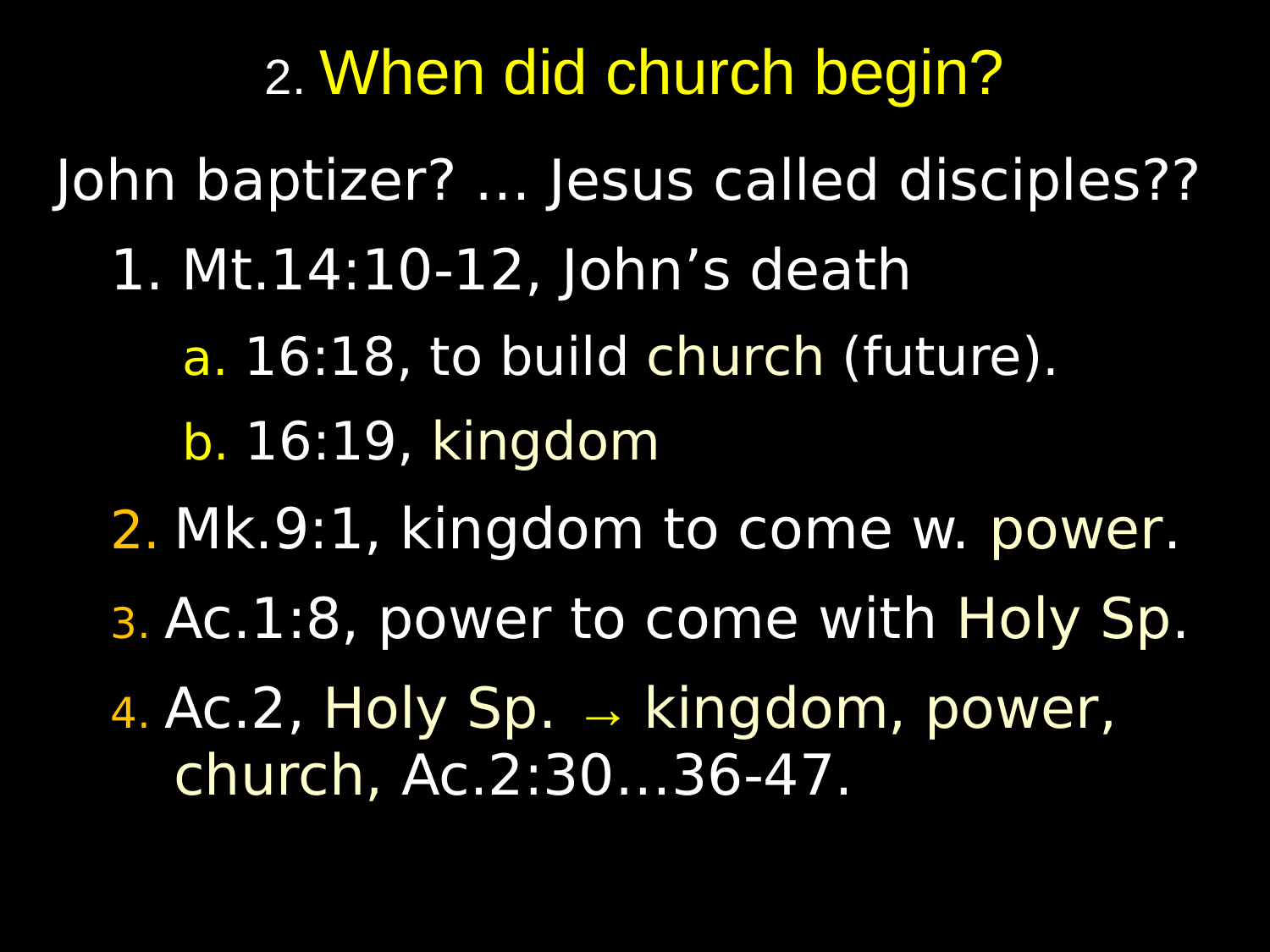

# 2. When did church begin?
John baptizer? … Jesus called disciples??
Mt.14:10-12, John’s death
 a. 16:18, to build church (future).
 b. 16:19, kingdom
2. Mk.9:1, kingdom to come w. power.
3. Ac.1:8, power to come with Holy Sp.
4. Ac.2, Holy Sp. → kingdom, power, church, Ac.2:30…36-47.